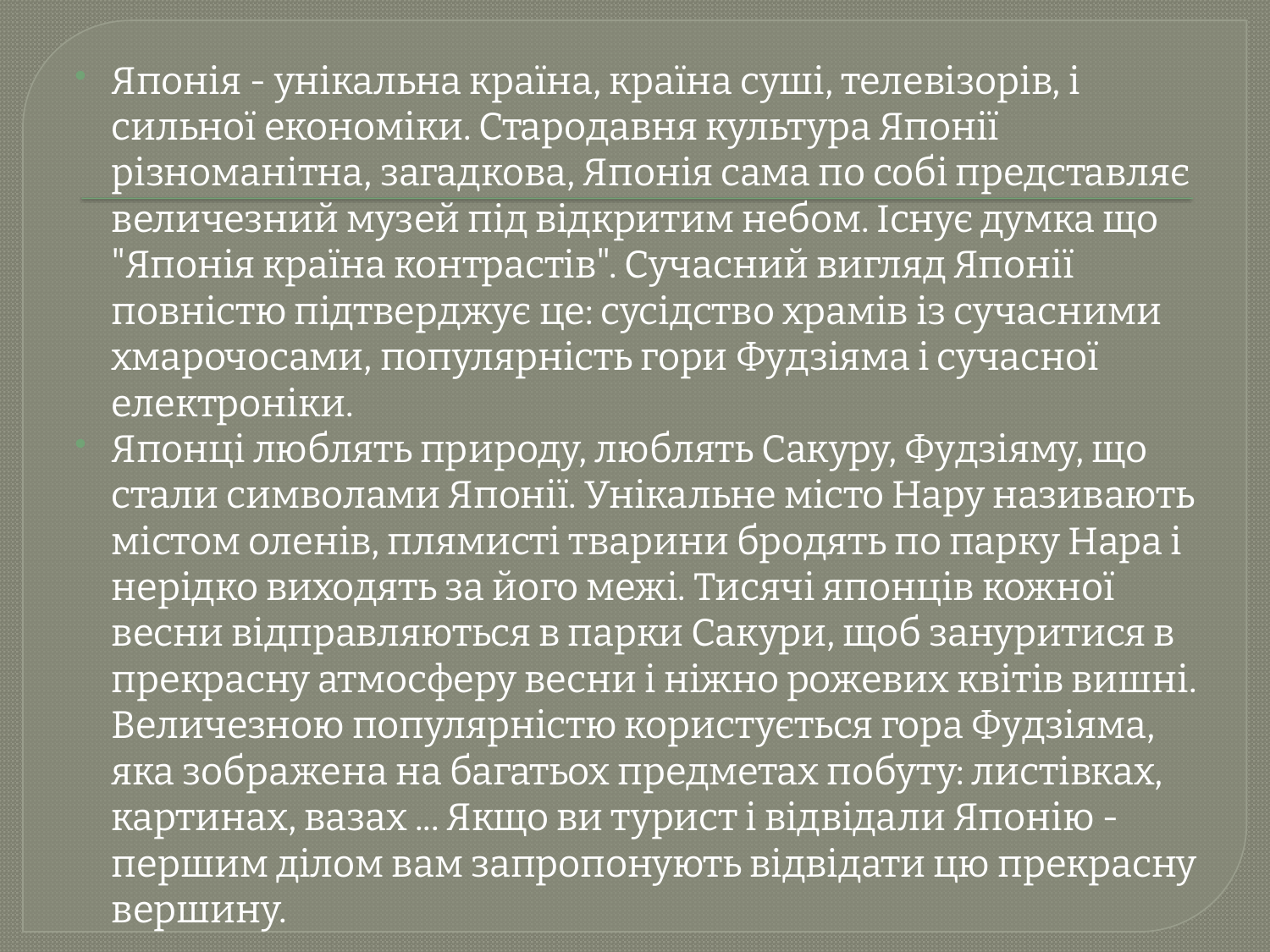

Японія - унікальна країна, країна суші, телевізорів, і сильної економіки. Стародавня культура Японії різноманітна, загадкова, Японія сама по собі представляє величезний музей під відкритим небом. Існує думка що "Японія країна контрастів". Сучасний вигляд Японії повністю підтверджує це: сусідство храмів із сучасними хмарочосами, популярність гори Фудзіяма і сучасної електроніки.
Японці люблять природу, люблять Сакуру, Фудзіяму, що стали символами Японії. Унікальне місто Нару називають містом оленів, плямисті тварини бродять по парку Нара і нерідко виходять за його межі. Тисячі японців кожної весни відправляються в парки Сакури, щоб зануритися в прекрасну атмосферу весни і ніжно рожевих квітів вишні. Величезною популярністю користується гора Фудзіяма, яка зображена на багатьох предметах побуту: листівках, картинах, вазах ... Якщо ви турист і відвідали Японію - першим ділом вам запропонують відвідати цю прекрасну вершину.